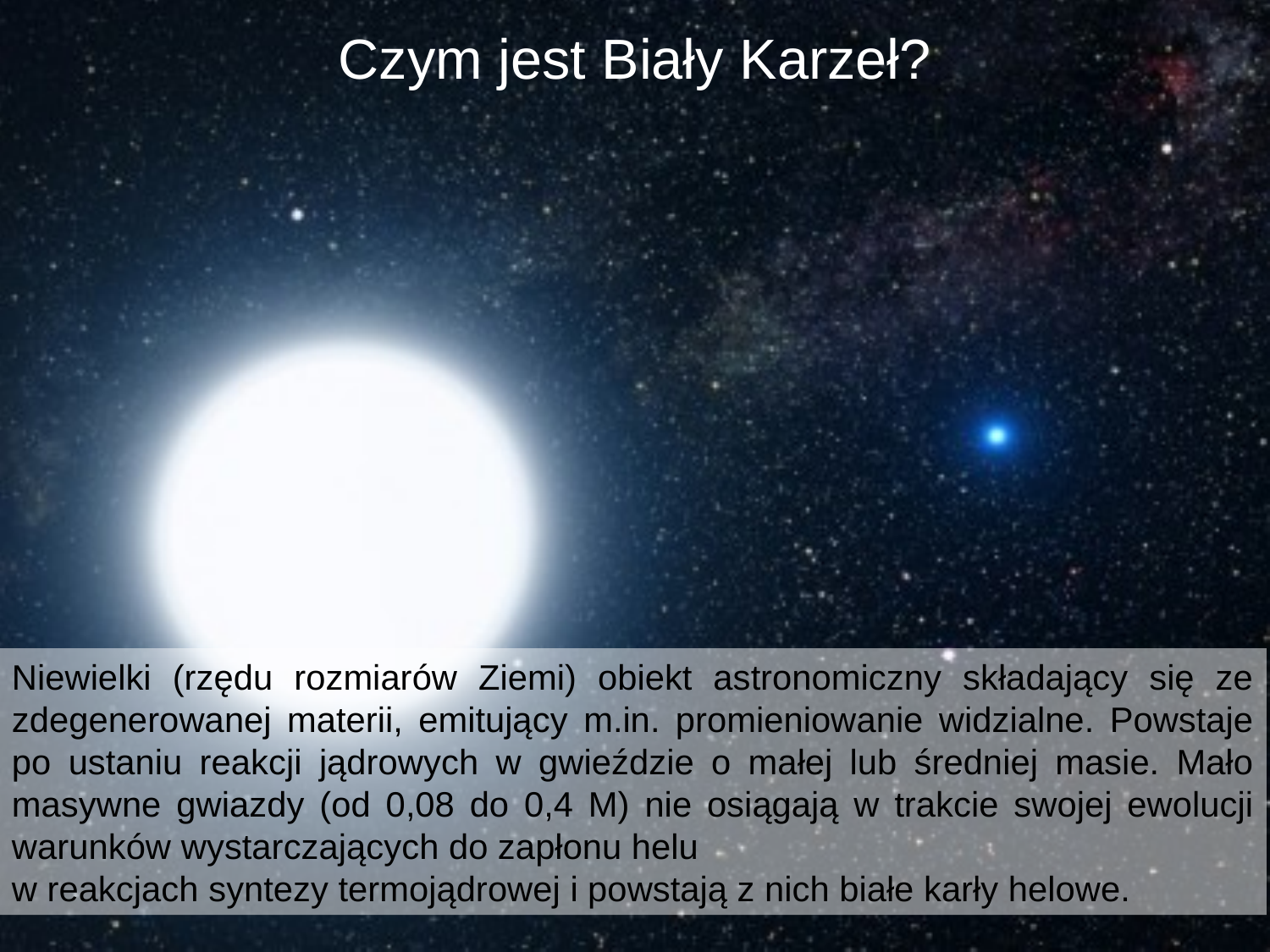

Czym jest Biały Karzeł?
Niewielki (rzędu rozmiarów Ziemi) obiekt astronomiczny składający się ze zdegenerowanej materii, emitujący m.in. promieniowanie widzialne. Powstaje po ustaniu reakcji jądrowych w gwieździe o małej lub średniej masie. Mało masywne gwiazdy (od 0,08 do 0,4 M) nie osiągają w trakcie swojej ewolucji warunków wystarczających do zapłonu helu
w reakcjach syntezy termojądrowej i powstają z nich białe karły helowe.